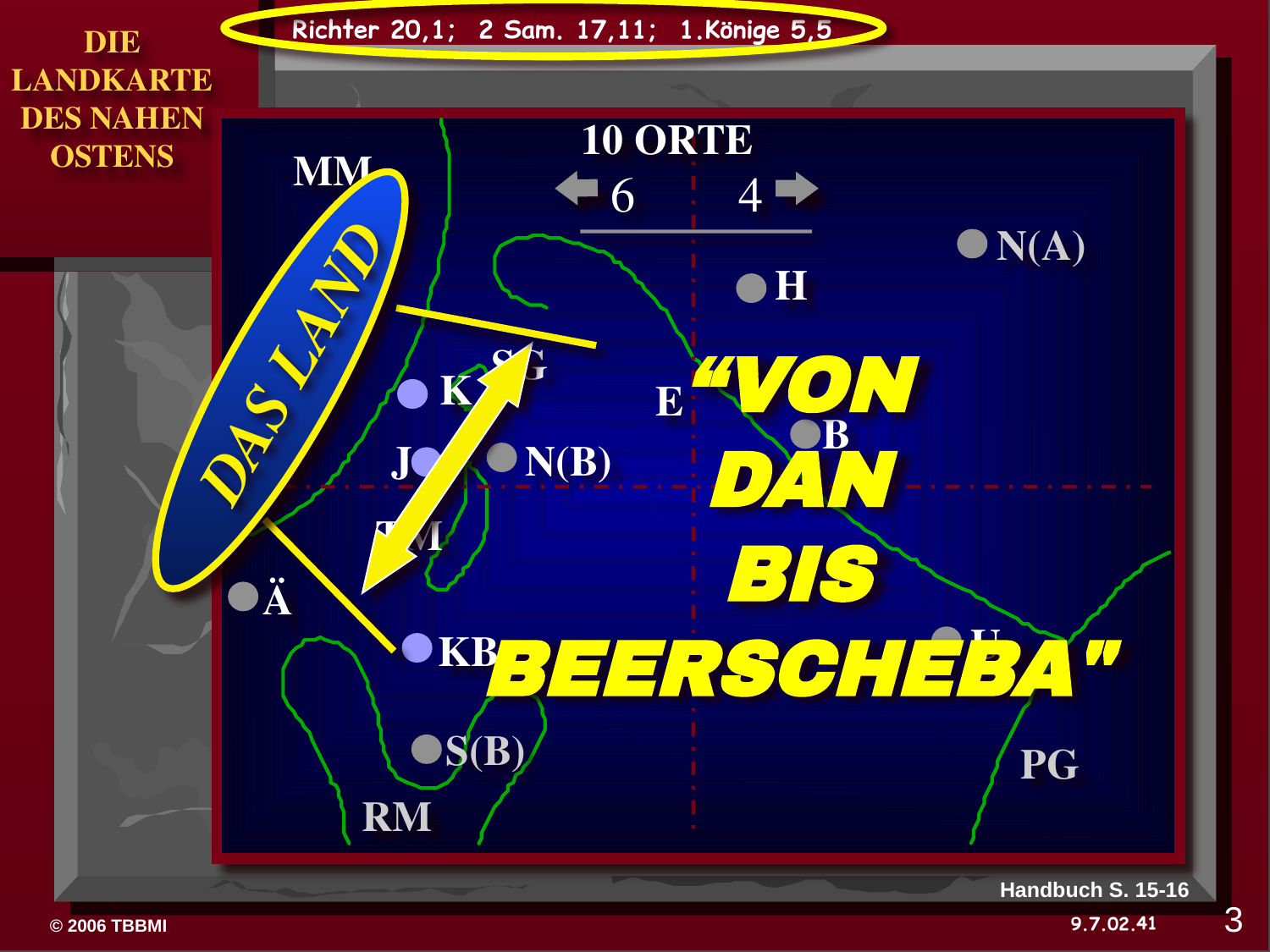

Richter 20,1;  2 Sam. 17,11;  1.Könige 5,5

10 ORTE

DAS LAND

MM
6
4

“VON
DAN
BIS
BEERSCHEBA"
N(A)

H

SG
K

E

B

J
N(B)

TM

Ä

U
KB

S(B)
PG

RM

Handbuch S. 15-16
3
41